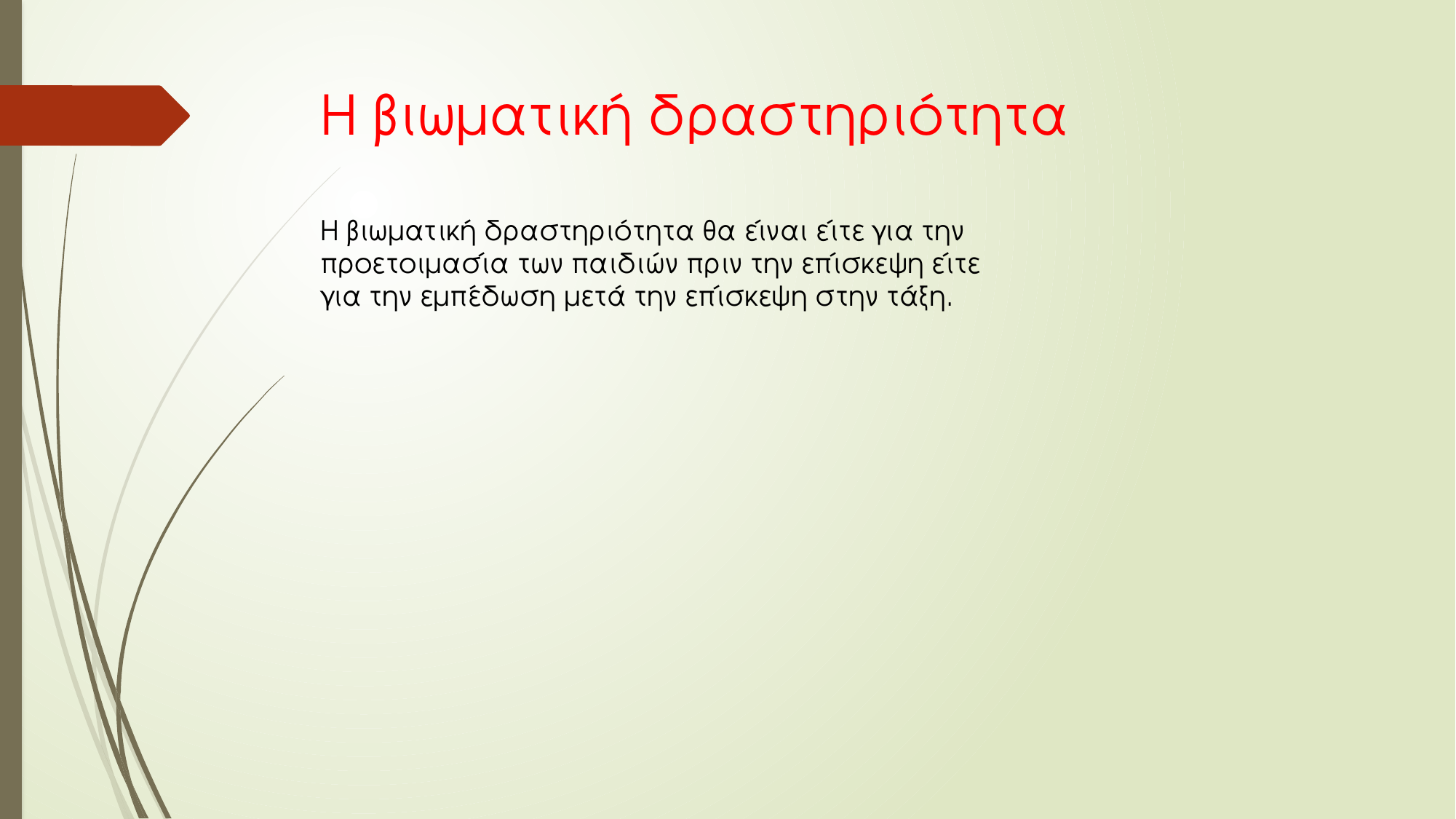

# Η βιωματική δραστηριότητα
Η βιωματική δραστηριότητα θα είναι είτε για την προετοιμασία των παιδιών πριν την επίσκεψη είτε για την εμπέδωση μετά την επίσκεψη στην τάξη.